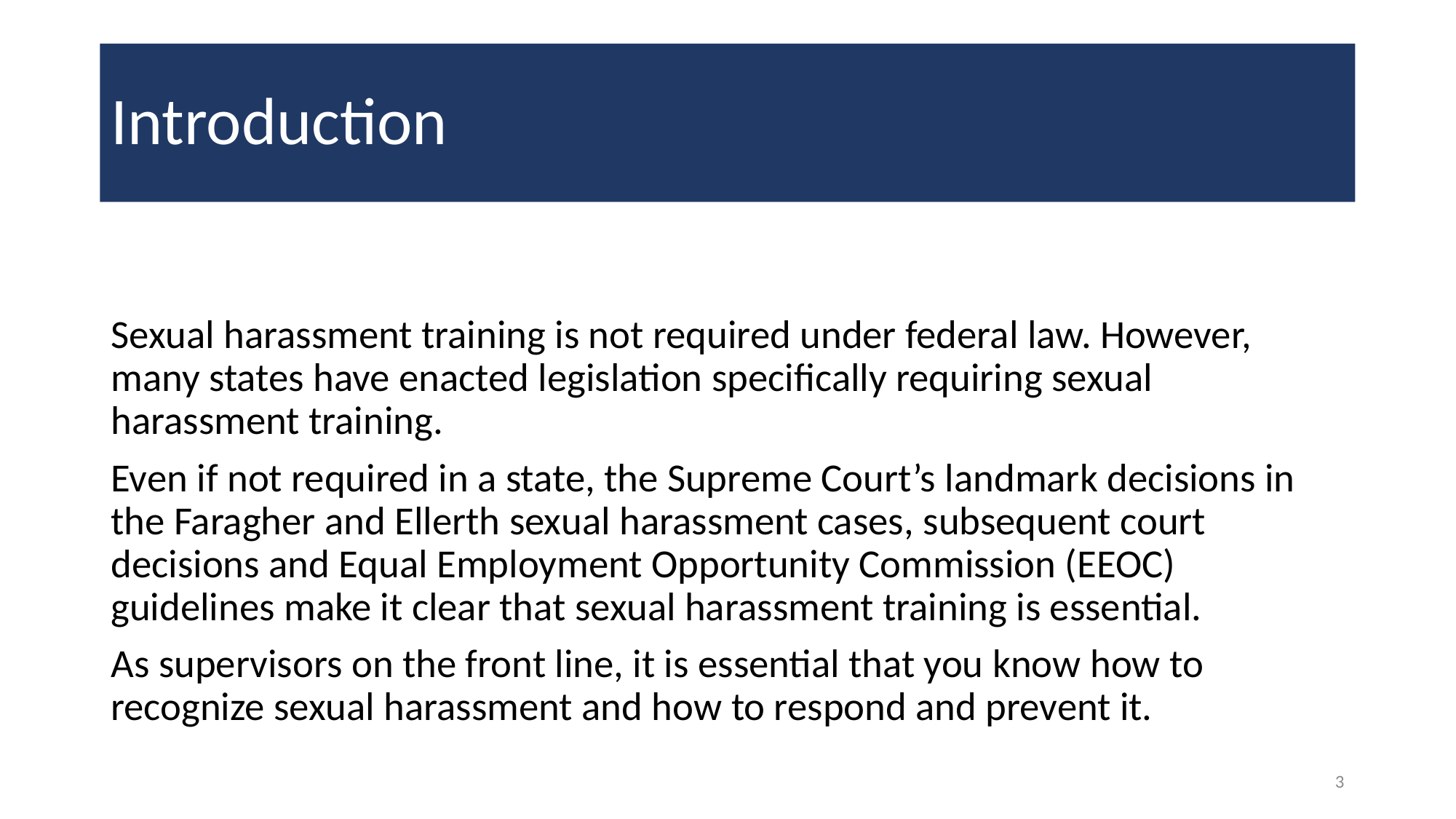

# Introduction
Sexual harassment training is not required under federal law. However, many states have enacted legislation specifically requiring sexual harassment training.
Even if not required in a state, the Supreme Court’s landmark decisions in the Faragher and Ellerth sexual harassment cases, subsequent court decisions and Equal Employment Opportunity Commission (EEOC) guidelines make it clear that sexual harassment training is essential.
As supervisors on the front line, it is essential that you know how to recognize sexual harassment and how to respond and prevent it.
3